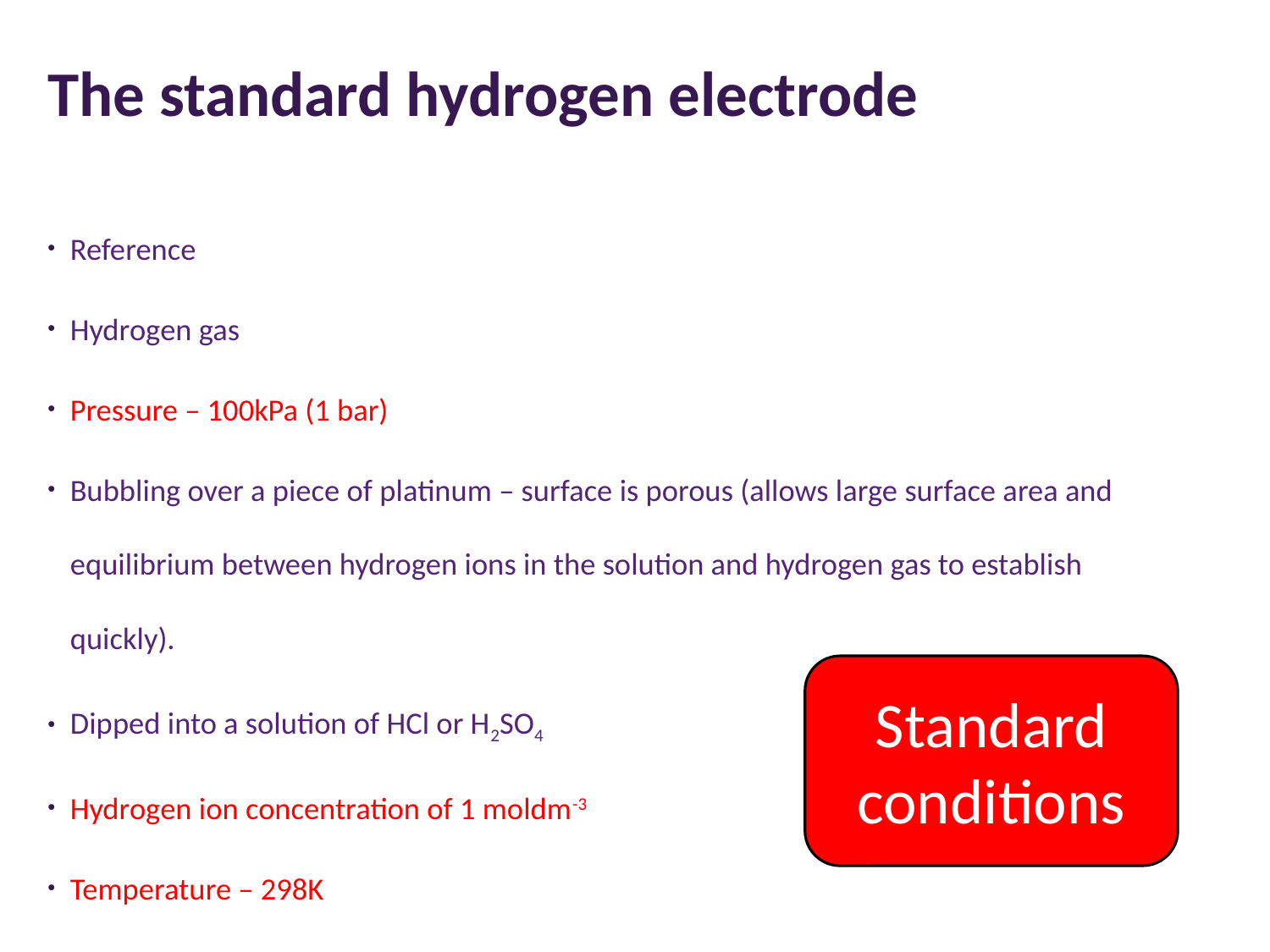

# The standard hydrogen electrode
Reference
Hydrogen gas
Pressure – 100kPa (1 bar)
Bubbling over a piece of platinum – surface is porous (allows large surface area and equilibrium between hydrogen ions in the solution and hydrogen gas to establish quickly).
Dipped into a solution of HCl or H2SO4
Hydrogen ion concentration of 1 moldm-3
Temperature – 298K
Standard conditions